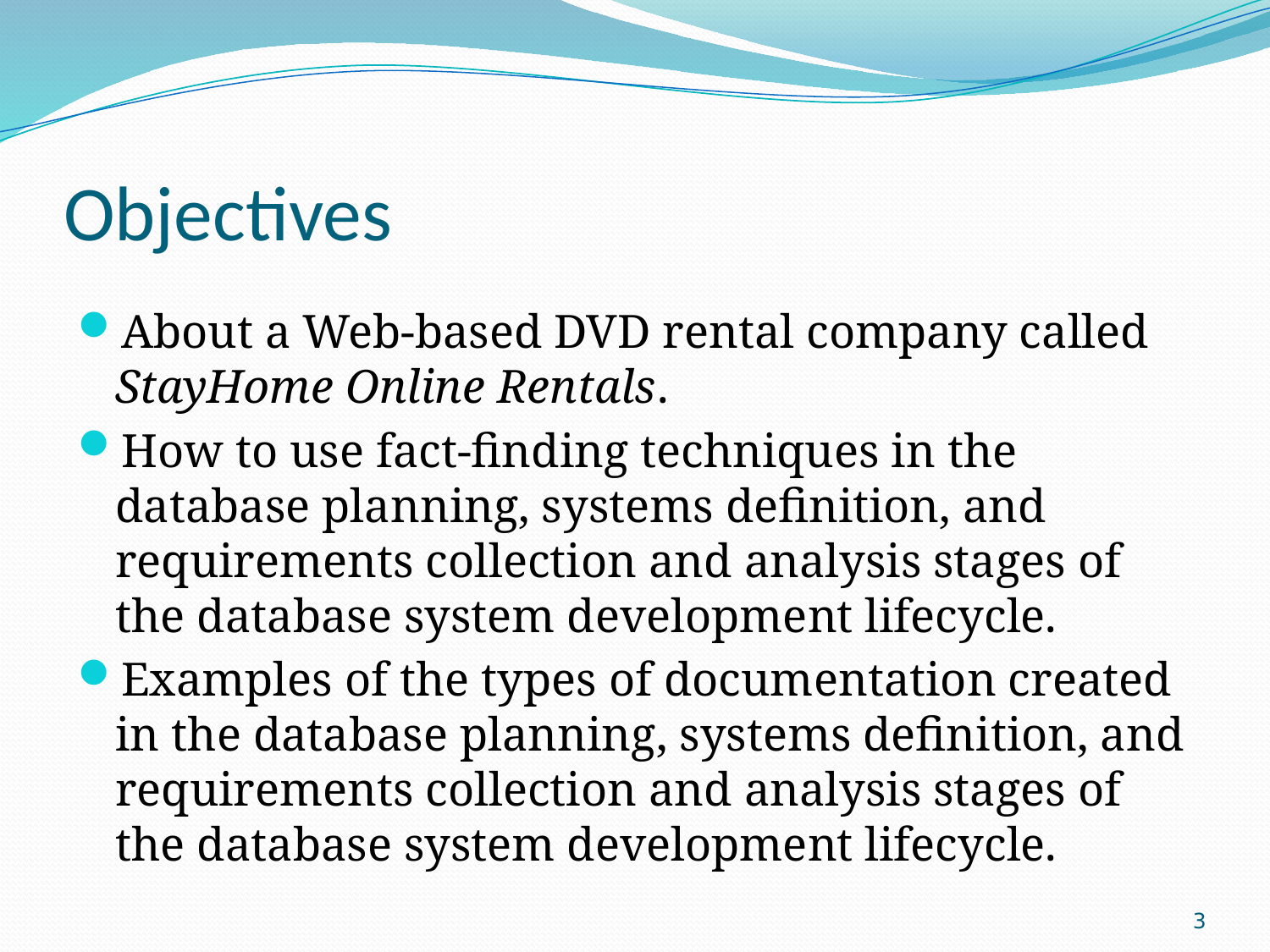

# Objectives
About a Web-based DVD rental company called StayHome Online Rentals.
How to use fact-finding techniques in the database planning, systems definition, and requirements collection and analysis stages of the database system development lifecycle.
Examples of the types of documentation created in the database planning, systems definition, and requirements collection and analysis stages of the database system development lifecycle.

3